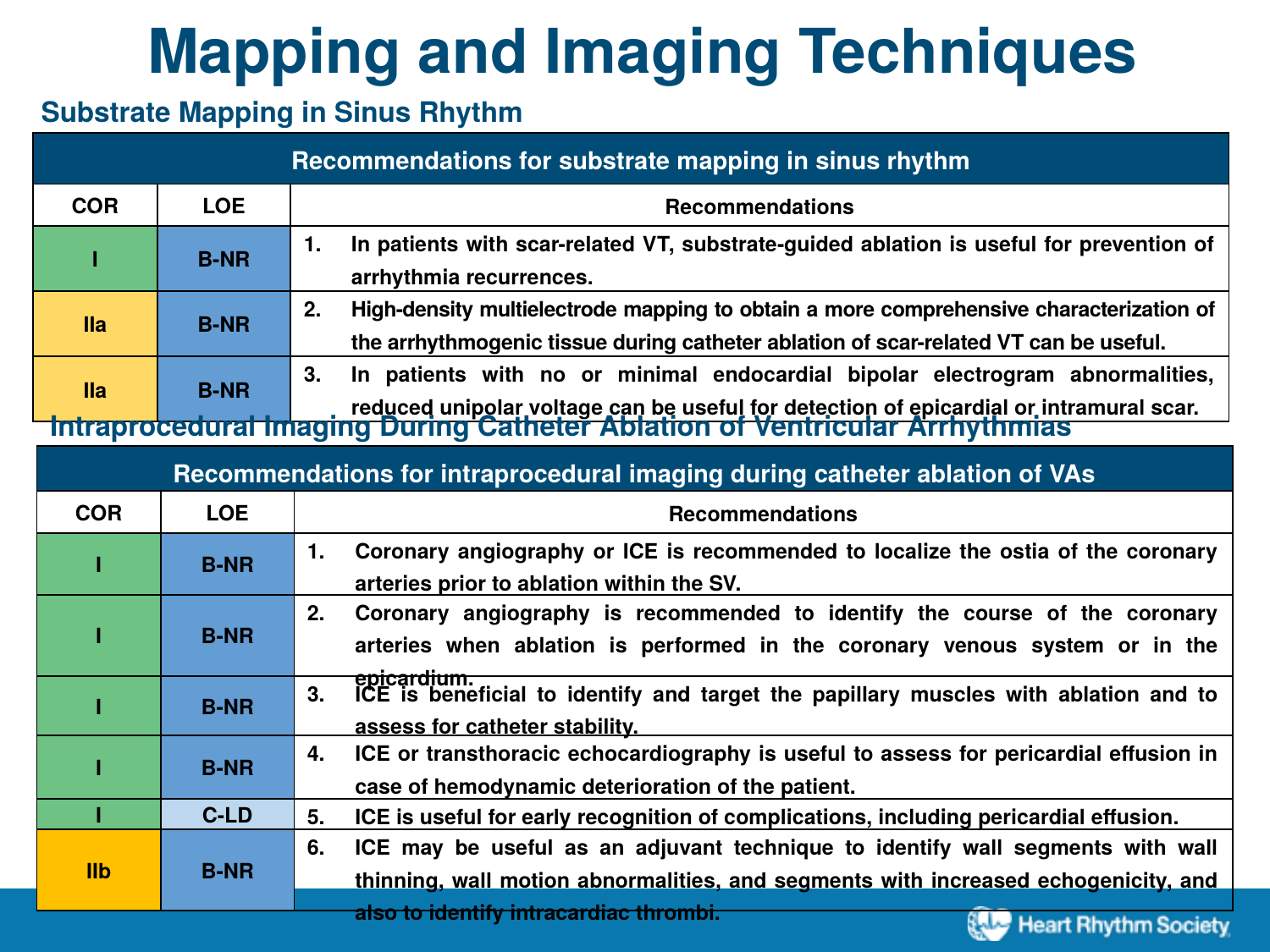

Mapping and Imaging Techniques
Substrate Mapping in Sinus Rhythm
| Recommendations for substrate mapping in sinus rhythm |  |  |
| --- | --- | --- |
| COR | LOE | Recommendations |
| I | B-NR | In patients with scar-related VT, substrate-guided ablation is useful for prevention of arrhythmia recurrences. |
| IIa | B-NR | High-density multielectrode mapping to obtain a more comprehensive characterization of the arrhythmogenic tissue during catheter ablation of scar-related VT can be useful. |
| IIa | B-NR | In patients with no or minimal endocardial bipolar electrogram abnormalities, reduced unipolar voltage can be useful for detection of epicardial or intramural scar. |
Intraprocedural Imaging During Catheter Ablation of Ventricular Arrhythmias
| Recommendations for intraprocedural imaging during catheter ablation of VAs |  |  |
| --- | --- | --- |
| COR | LOE | Recommendations |
| I | B-NR | Coronary angiography or ICE is recommended to localize the ostia of the coronary arteries prior to ablation within the SV. |
| I | B-NR | Coronary angiography is recommended to identify the course of the coronary arteries when ablation is performed in the coronary venous system or in the epicardium. |
| I | B-NR | ICE is beneficial to identify and target the papillary muscles with ablation and to assess for catheter stability. |
| I | B-NR | ICE or transthoracic echocardiography is useful to assess for pericardial effusion in case of hemodynamic deterioration of the patient. |
| I | C-LD | ICE is useful for early recognition of complications, including pericardial effusion. |
| IIb | B-NR | ICE may be useful as an adjuvant technique to identify wall segments with wall thinning, wall motion abnormalities, and segments with increased echogenicity, and also to identify intracardiac thrombi. |